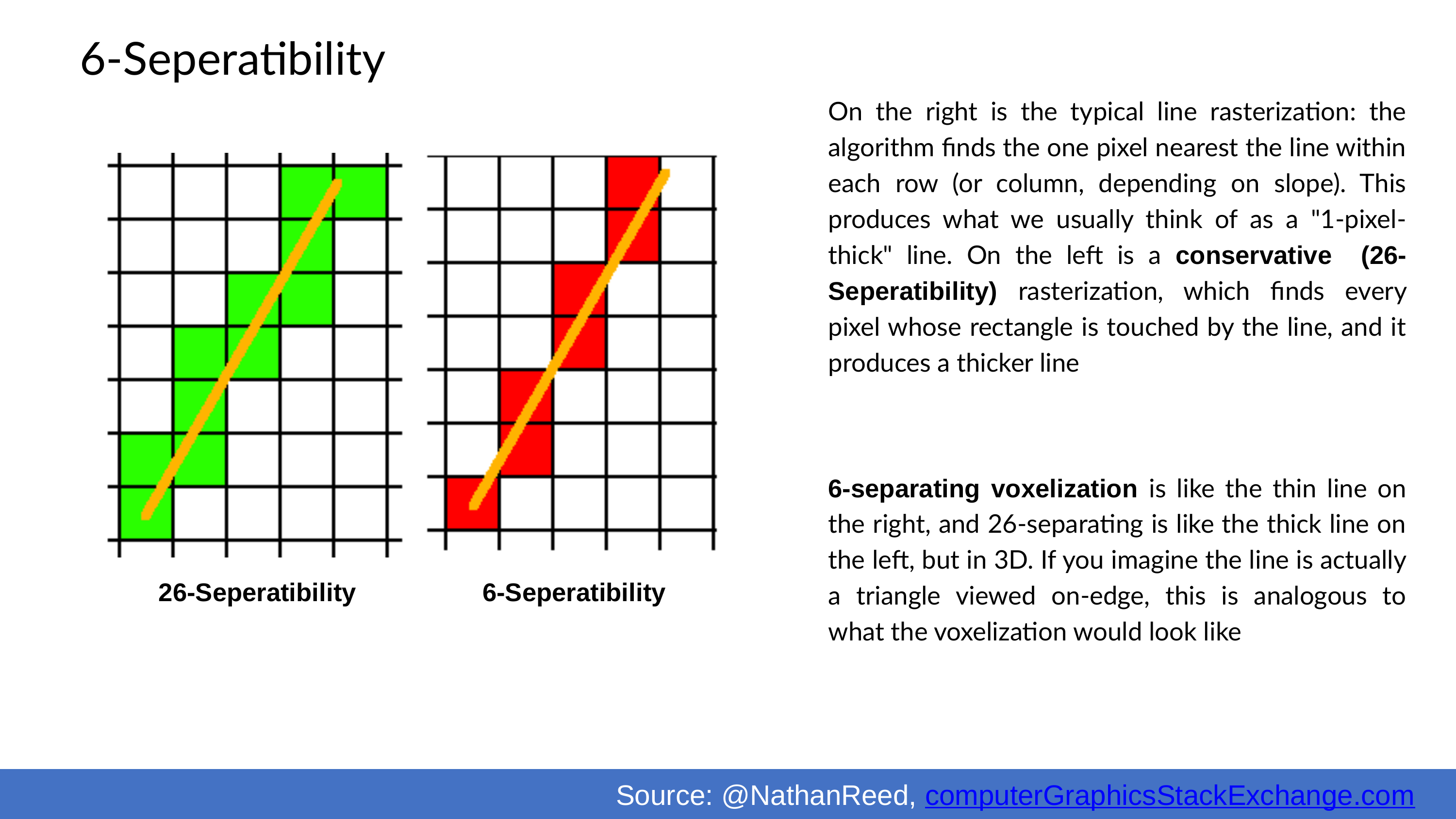

6-Seperatibility
On the right is the typical line rasterization: the algorithm finds the one pixel nearest the line within each row (or column, depending on slope). This produces what we usually think of as a "1-pixel-thick" line. On the left is a conservative  (26-Seperatibility) rasterization, which finds every pixel whose rectangle is touched by the line, and it produces a thicker line

6-separating voxelization is like the thin line on the right, and 26-separating is like the thick line on the left, but in 3D. If you imagine the line is actually a triangle viewed on-edge, this is analogous to what the voxelization would look like
26-Seperatibility
6-Seperatibility

Source: @NathanReed, computerGraphicsStackExchange.com